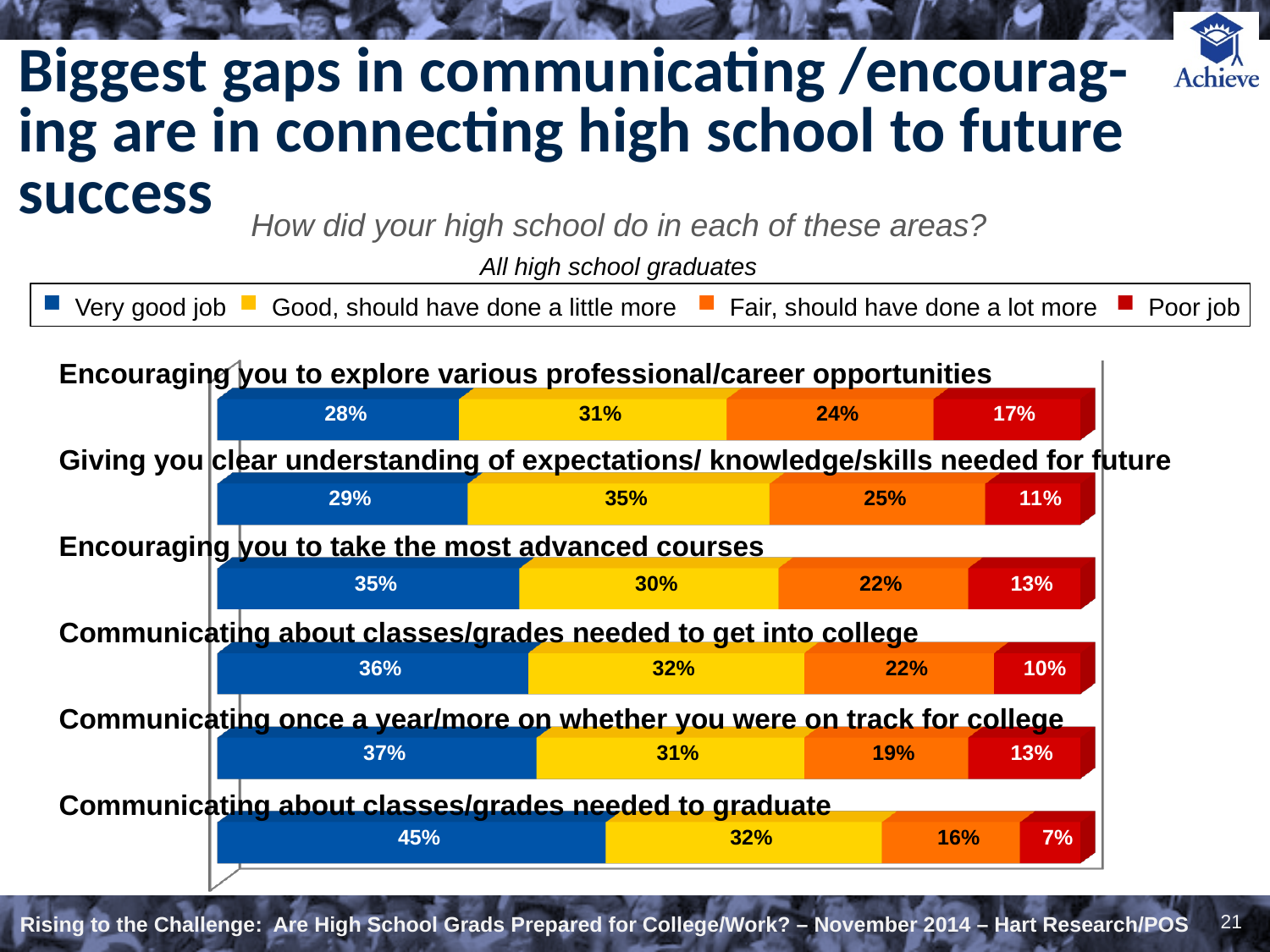

# Biggest gaps in communicating /encourag- ing are in connecting high school to future success
How did your high school do in each of these areas?
All high school graduates

Very good job
Good, should have done a little more
Fair, should have done a lot more
Poor job

[unsupported chart]

Encouraging you to explore various professional/career opportunities
Giving you clear understanding of expectations/ knowledge/skills needed for future
Encouraging you to take the most advanced courses
Communicating about classes/grades needed to get into college
Communicating once a year/more on whether you were on track for college
Communicating about classes/grades needed to graduate
21